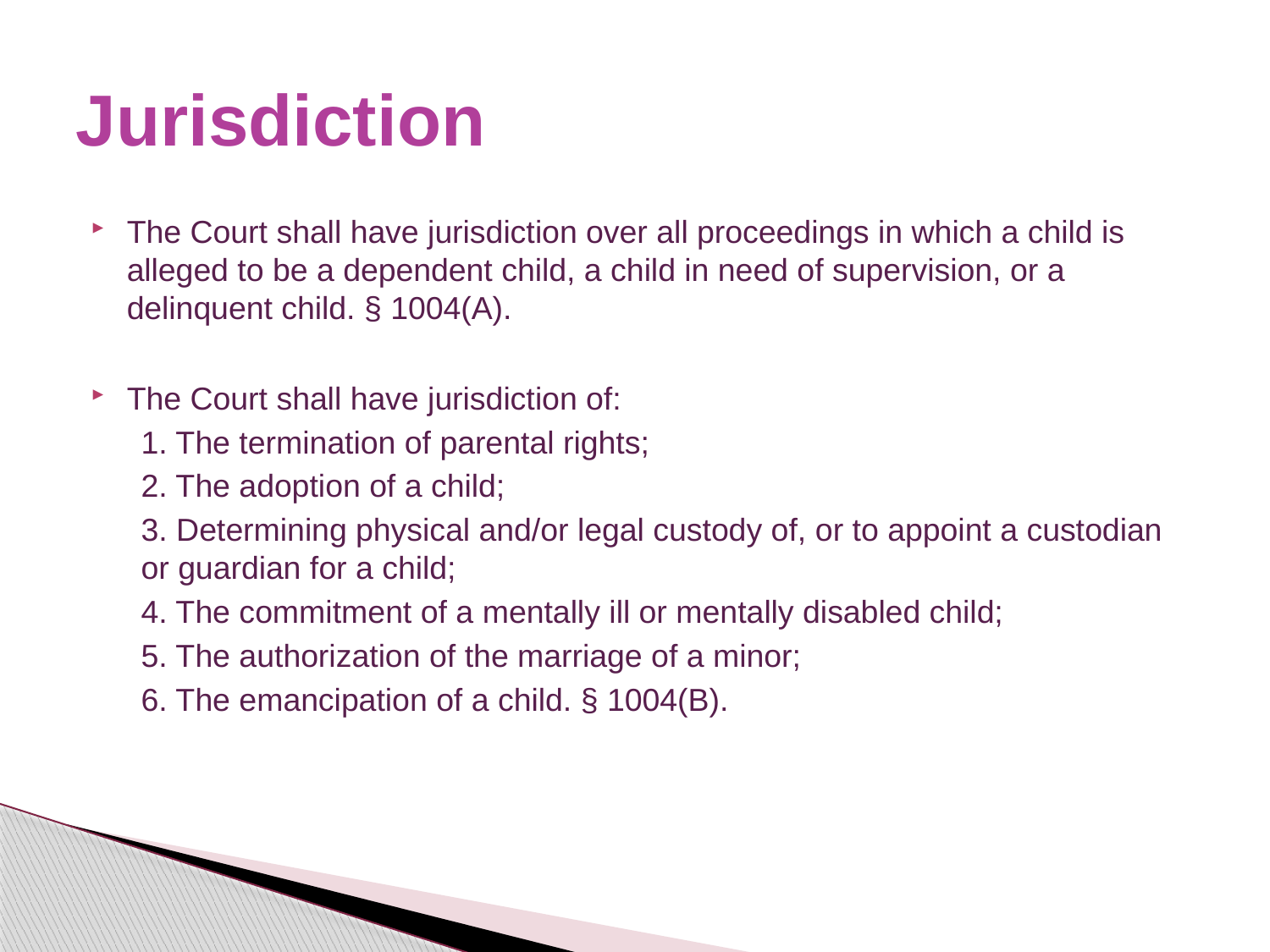

# Jurisdiction
The Court shall have jurisdiction over all proceedings in which a child is alleged to be a dependent child, a child in need of supervision, or a delinquent child. § 1004(A).

The Court shall have jurisdiction of:
1. The termination of parental rights;
2. The adoption of a child;
3. Determining physical and/or legal custody of, or to appoint a custodian or guardian for a child;
4. The commitment of a mentally ill or mentally disabled child;
5. The authorization of the marriage of a minor;
6. The emancipation of a child. § 1004(B).